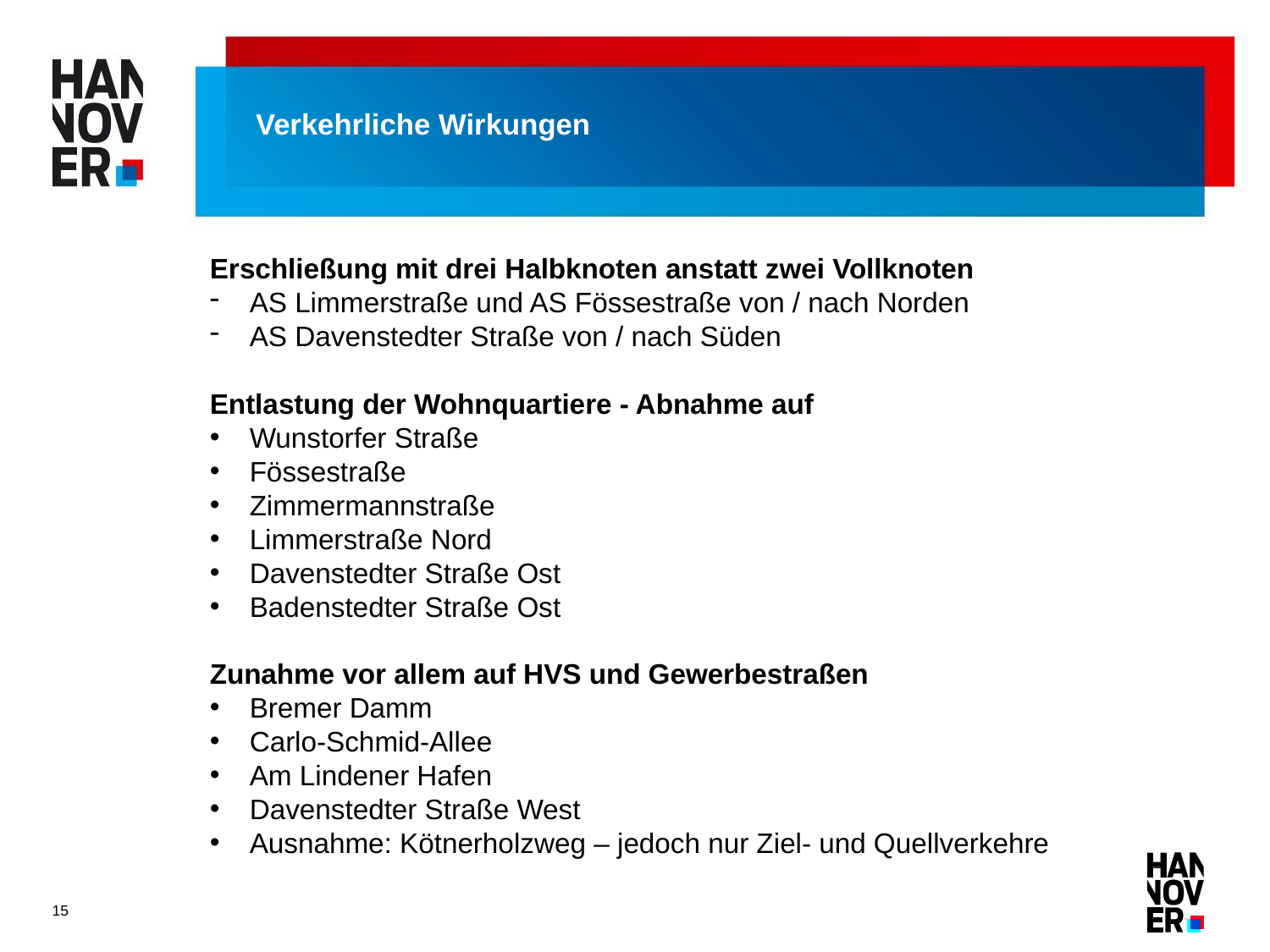

# Verkehrliche Wirkungen
Erschließung mit drei Halbknoten anstatt zwei Vollknoten
AS Limmerstraße und AS Fössestraße von / nach Norden
AS Davenstedter Straße von / nach Süden

Entlastung der Wohnquartiere - Abnahme auf
Wunstorfer Straße
Fössestraße
Zimmermannstraße
Limmerstraße Nord
Davenstedter Straße Ost
Badenstedter Straße Ost

Zunahme vor allem auf HVS und Gewerbestraßen
Bremer Damm
Carlo-Schmid-Allee
Am Lindener Hafen
Davenstedter Straße West
Ausnahme: Kötnerholzweg – jedoch nur Ziel- und Quellverkehre

15